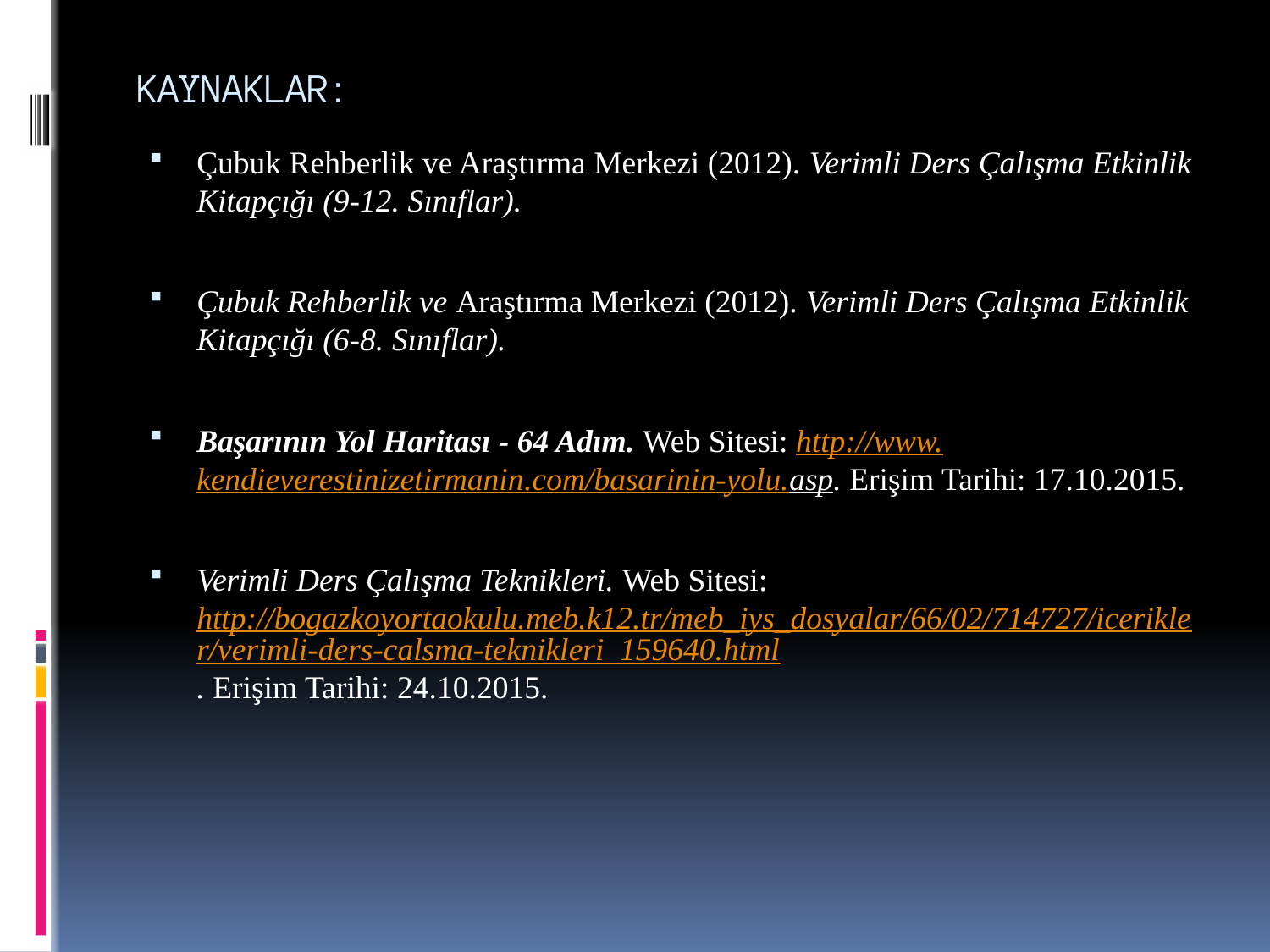

# KAYNAKLAR:
Çubuk Rehberlik ve Araştırma Merkezi (2012). Verimli Ders Çalışma Etkinlik Kitapçığı (9-12. Sınıflar).

Çubuk Rehberlik ve Araştırma Merkezi (2012). Verimli Ders Çalışma Etkinlik Kitapçığı (6-8. Sınıflar).

Başarının Yol Haritası - 64 Adım. Web Sitesi: http://www.kendieverestinizetirmanin.com/basarinin-yolu.asp. Erişim Tarihi: 17.10.2015.

Verimli Ders Çalışma Teknikleri. Web Sitesi: http://bogazkoyortaokulu.meb.k12.tr/meb_iys_dosyalar/66/02/714727/icerikler/verimli-ders-calsma-teknikleri_159640.html. Erişim Tarihi: 24.10.2015.